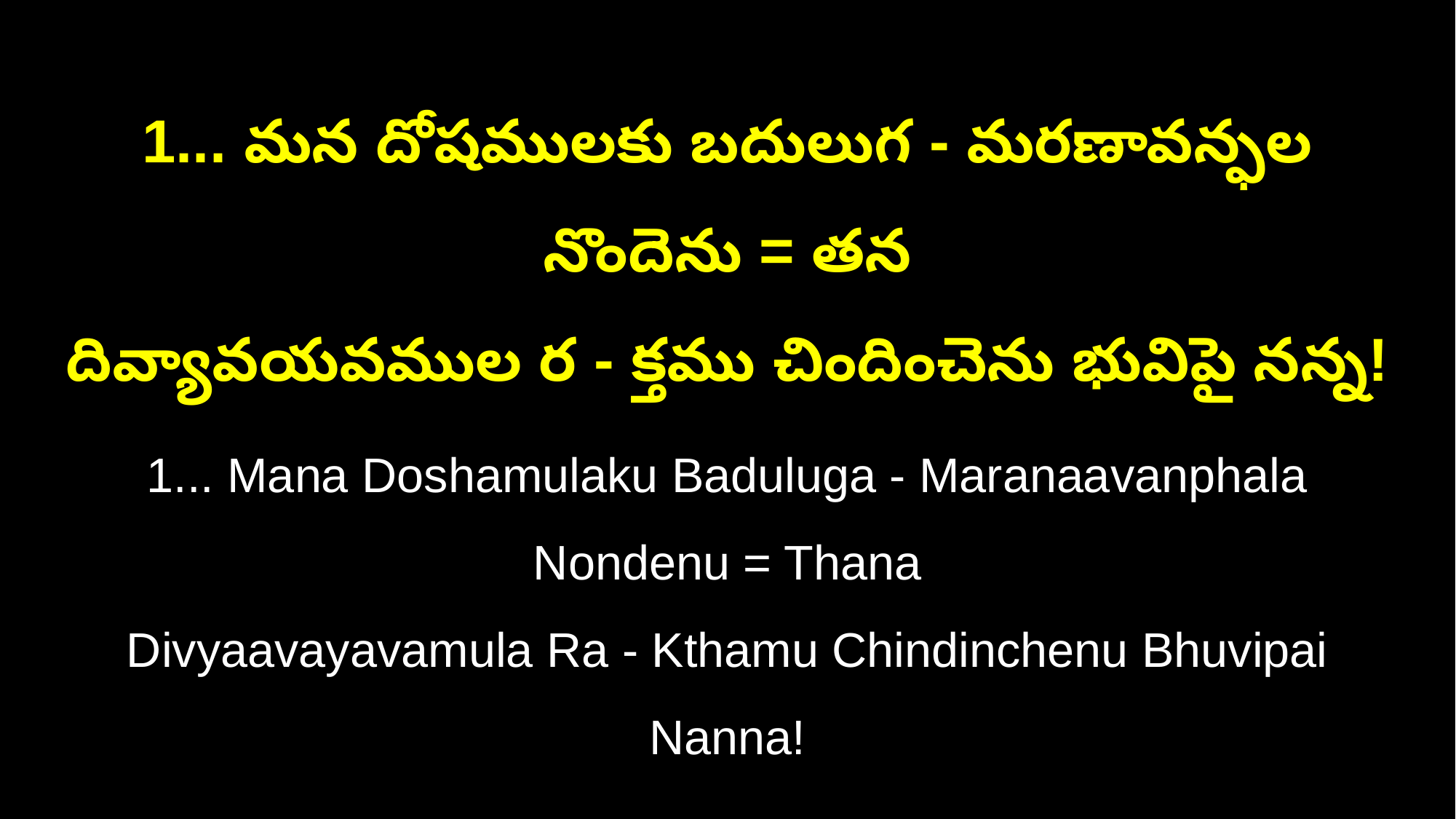

1... మన దోషములకు బదులుగ - మరణావన్ఫల నొందెను = తన
దివ్యావయవముల ర - క్తము చిందించెను భువిపై నన్న!
1... Mana Doshamulaku Baduluga - Maranaavanphala Nondenu = Thana
Divyaavayavamula Ra - Kthamu Chindinchenu Bhuvipai Nanna!